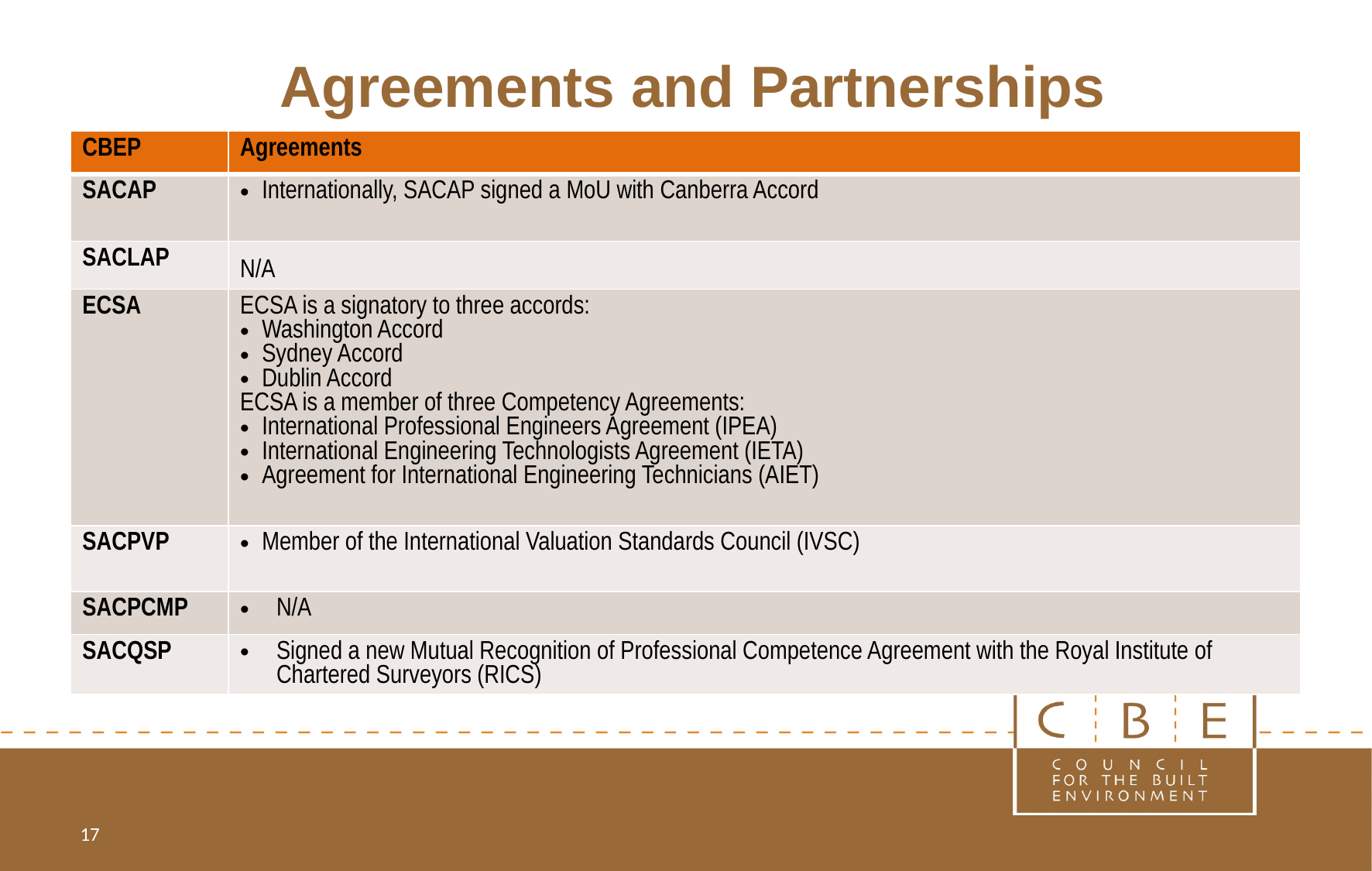

# Agreements and Partnerships
| CBEP | Agreements |
| --- | --- |
| SACAP | Internationally, SACAP signed a MoU with Canberra Accord |
| SACLAP | N/A |
| ECSA | ECSA is a signatory to three accords: Washington Accord Sydney Accord Dublin Accord ECSA is a member of three Competency Agreements: International Professional Engineers Agreement (IPEA) International Engineering Technologists Agreement (IETA) Agreement for International Engineering Technicians (AIET) |
| SACPVP | Member of the International Valuation Standards Council (IVSC) |
| SACPCMP | N/A |
| SACQSP | Signed a new Mutual Recognition of Professional Competence Agreement with the Royal Institute of Chartered Surveyors (RICS) |
17